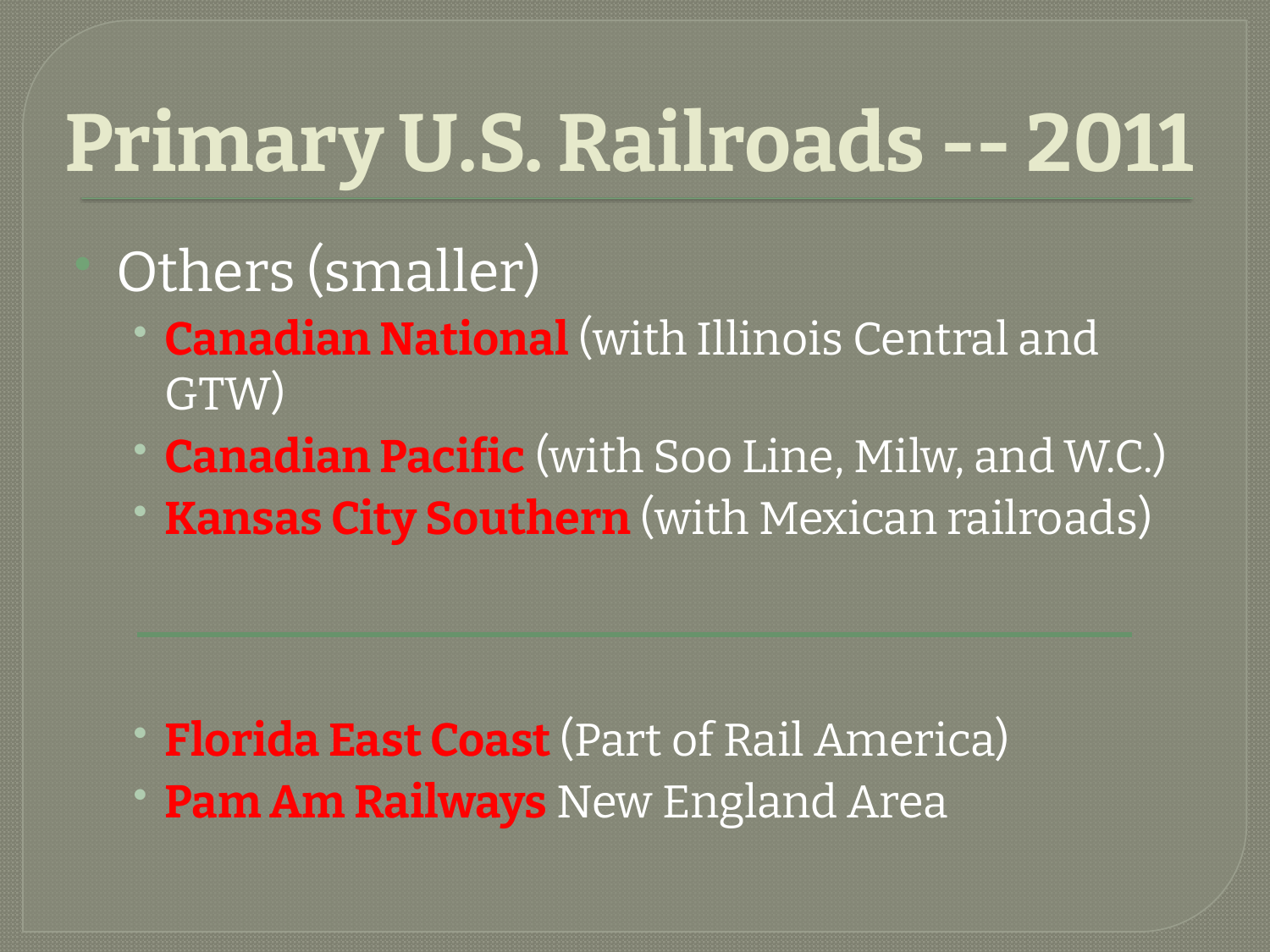

# Primary U.S. Railroads -- 2011
Others (smaller)
Canadian National (with Illinois Central and GTW)
Canadian Pacific (with Soo Line, Milw, and W.C.)
Kansas City Southern (with Mexican railroads)

Florida East Coast (Part of Rail America)
Pam Am Railways New England Area